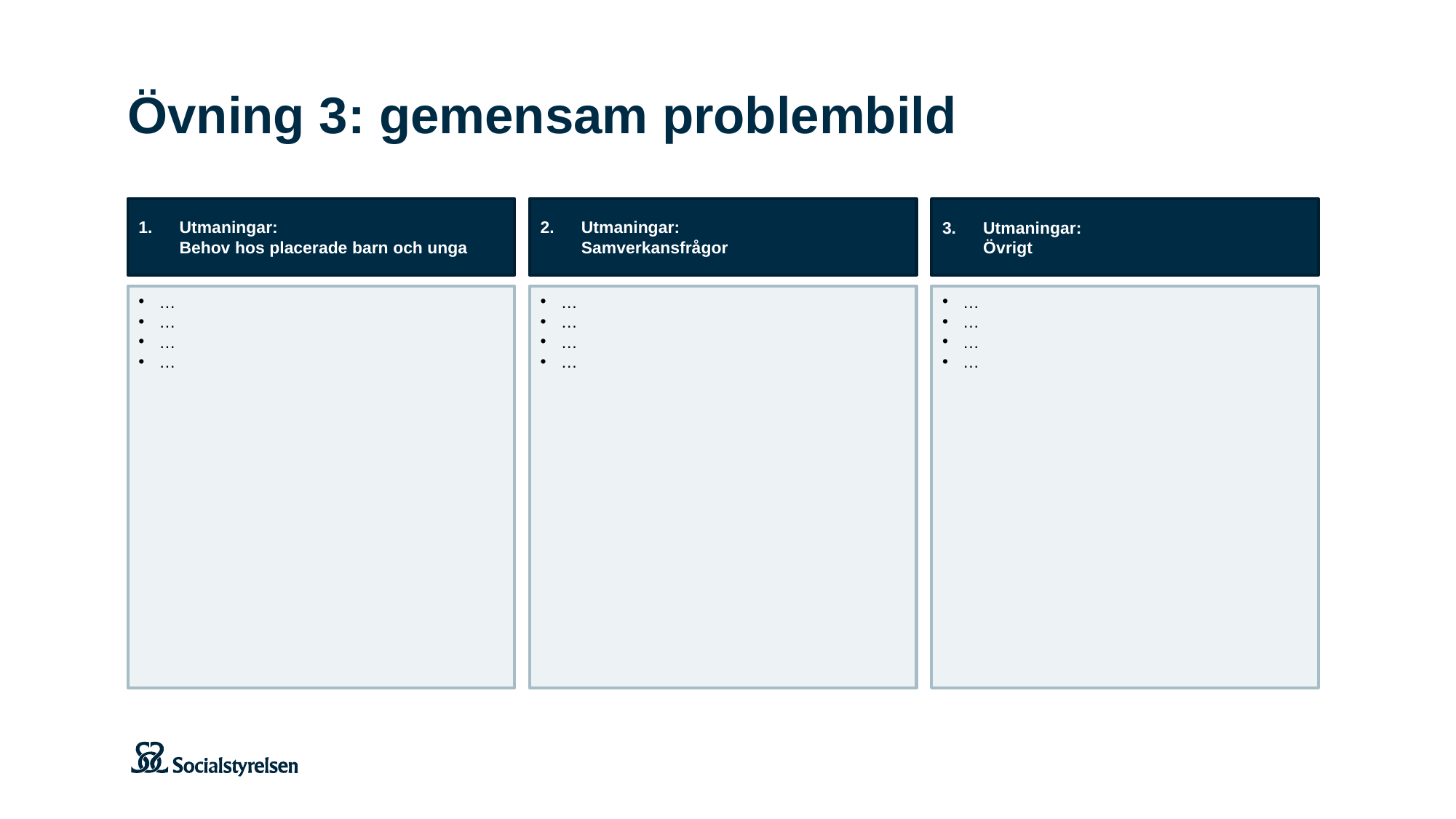

# Övning 3: gemensam problembild
Utmaningar:
Behov hos placerade barn och unga
Utmaningar:
Samverkansfrågor
Utmaningar:
Övrigt
…
…
…
…

…
…
…
…

…
…
…
…